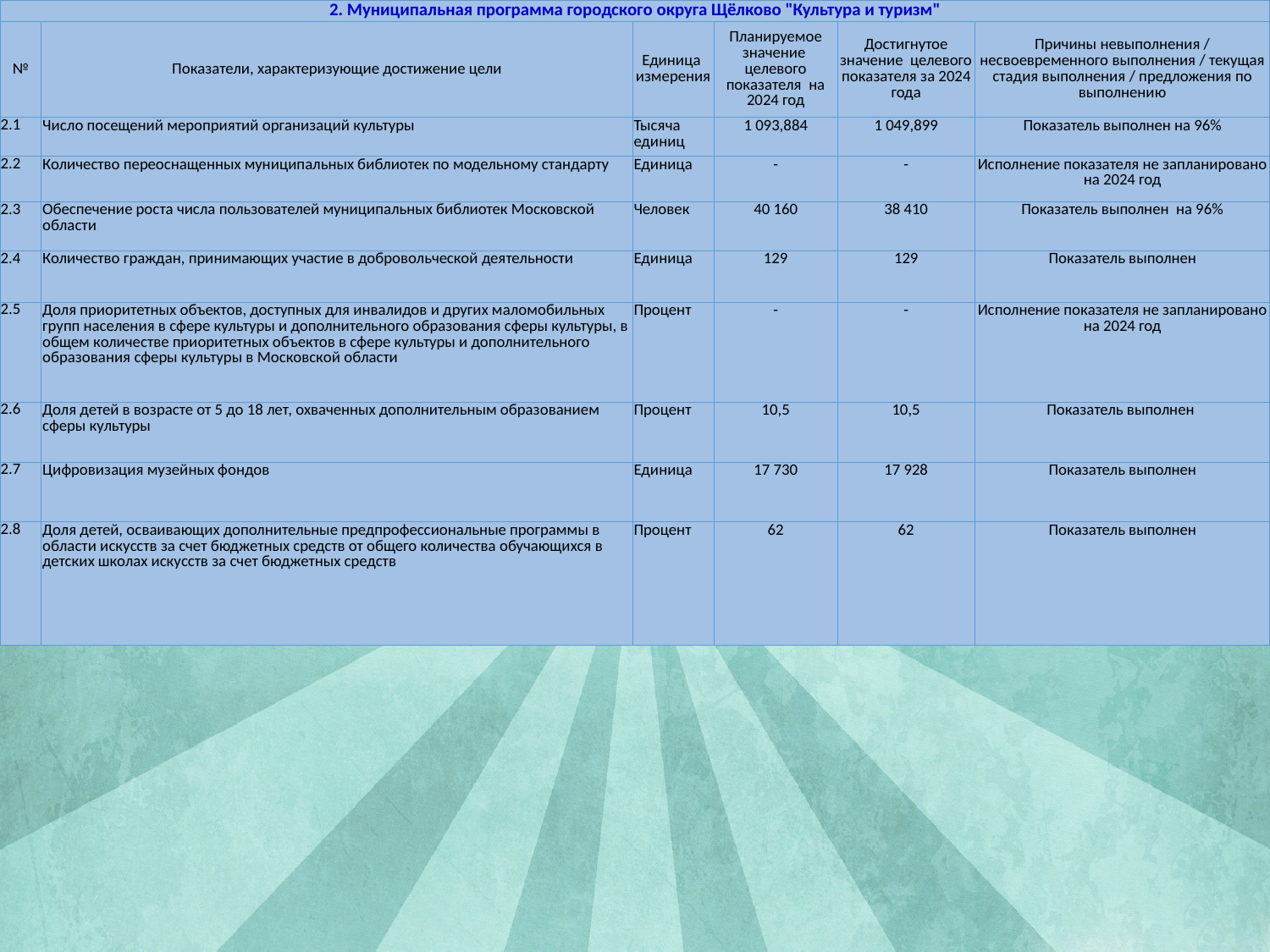

| 2. Муниципальная программа городского округа Щёлково "Культура и туризм" |  |  |  |  |  |
| --- | --- | --- | --- | --- | --- |
| № | Показатели, характеризующие достижение цели | Единица измерения | Планируемое значение целевого показателя на 2024 год | Достигнутое значение целевого показателя за 2024 года | Причины невыполнения / несвоевременного выполнения / текущая стадия выполнения / предложения по выполнению |
| 2.1 | Число посещений мероприятий организаций культуры | Тысяча единиц | 1 093,884 | 1 049,899 | Показатель выполнен на 96% |
| 2.2 | Количество переоснащенных муниципальных библиотек по модельному стандарту | Единица | - | - | Исполнение показателя не запланировано на 2024 год |
| 2.3 | Обеспечение роста числа пользователей муниципальных библиотек Московской области | Человек | 40 160 | 38 410 | Показатель выполнен на 96% |
| 2.4 | Количество граждан, принимающих участие в добровольческой деятельности | Единица | 129 | 129 | Показатель выполнен |
| 2.5 | Доля приоритетных объектов, доступных для инвалидов и других маломобильных групп населения в сфере культуры и дополнительного образования сферы культуры, в общем количестве приоритетных объектов в сфере культуры и дополнительного образования сферы культуры в Московской области | Процент | - | - | Исполнение показателя не запланировано на 2024 год |
| 2.6 | Доля детей в возрасте от 5 до 18 лет, охваченных дополнительным образованием сферы культуры | Процент | 10,5 | 10,5 | Показатель выполнен |
| 2.7 | Цифровизация музейных фондов | Единица | 17 730 | 17 928 | Показатель выполнен |
| 2.8 | Доля детей, осваивающих дополнительные предпрофессиональные программы в области искусств за счет бюджетных средств от общего количества обучающихся в детских школах искусств за счет бюджетных средств | Процент | 62 | 62 | Показатель выполнен |